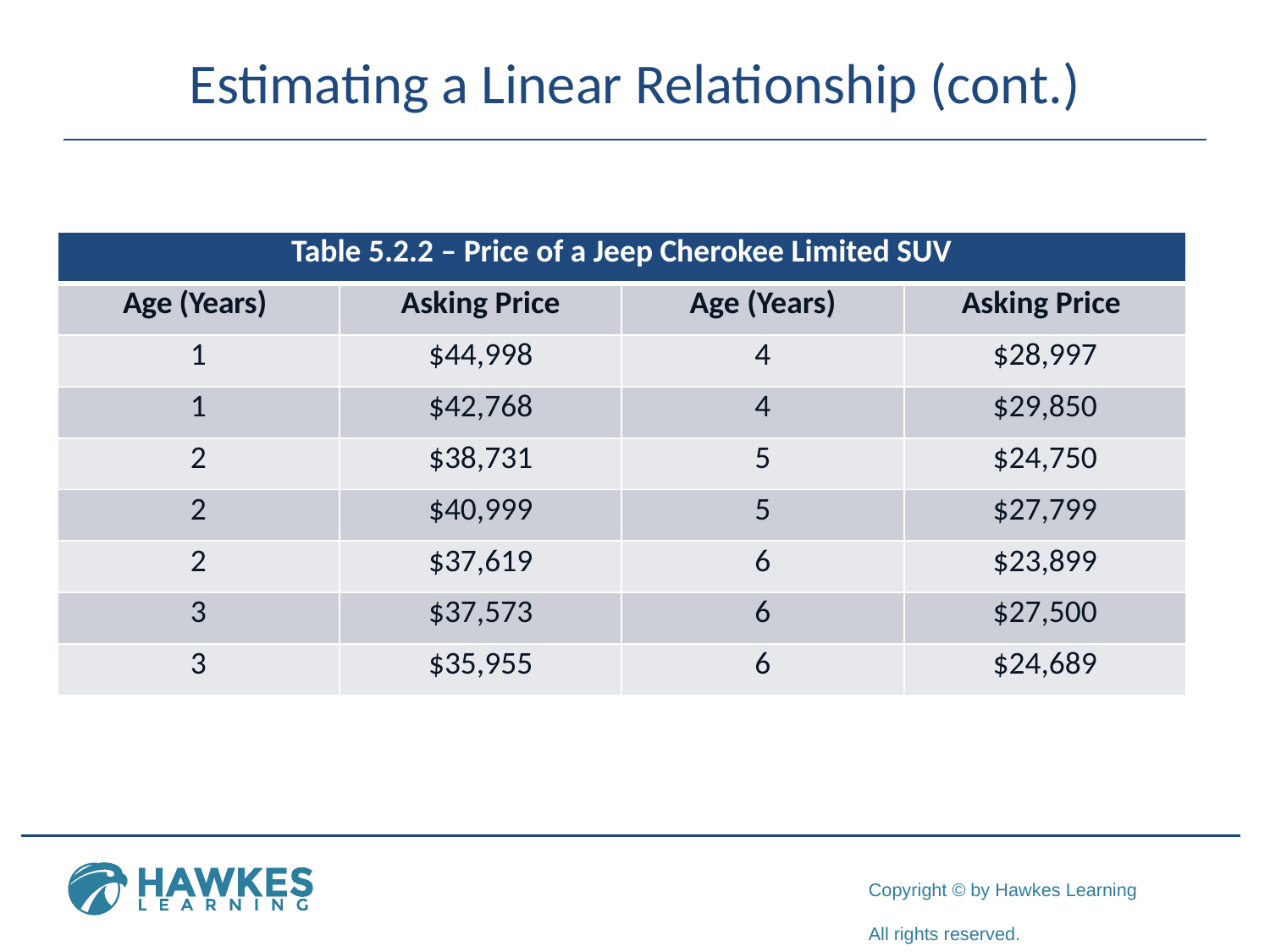

# Estimating a Linear Relationship (cont.)
| Table 5.2.2 – Price of a Jeep Cherokee Limited SUV |  |  |  |
| --- | --- | --- | --- |
| Age (Years) | Asking Price | Age (Years) | Asking Price |
| 1 | $44,998 | 4 | $28,997 |
| 1 | $42,768 | 4 | $29,850 |
| 2 | $38,731 | 5 | $24,750 |
| 2 | $40,999 | 5 | $27,799 |
| 2 | $37,619 | 6 | $23,899 |
| 3 | $37,573 | 6 | $27,500 |
| 3 | $35,955 | 6 | $24,689 |